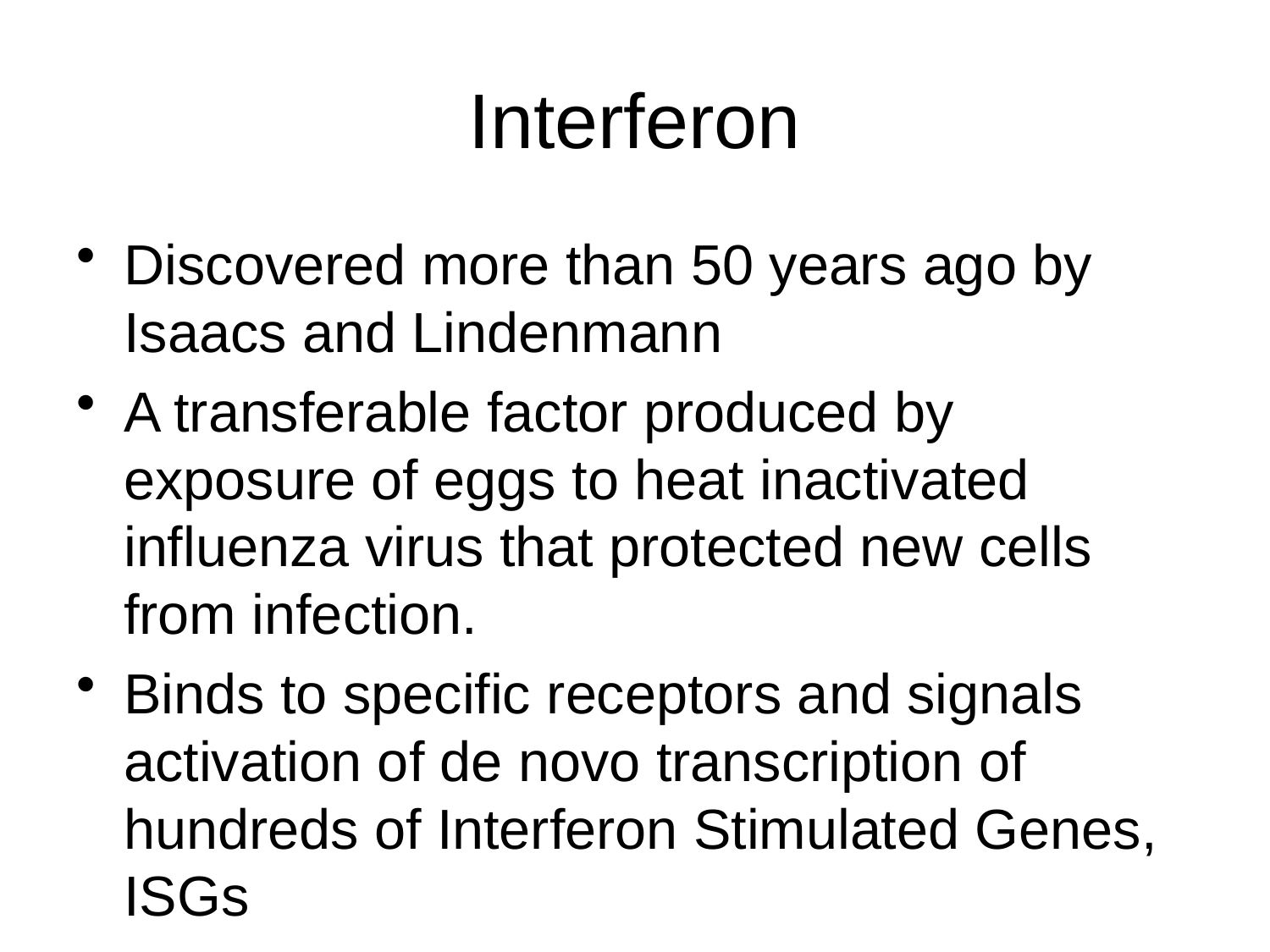

# Interferon
Discovered more than 50 years ago by Isaacs and Lindenmann
A transferable factor produced by exposure of eggs to heat inactivated influenza virus that protected new cells from infection.
Binds to specific receptors and signals activation of de novo transcription of hundreds of Interferon Stimulated Genes, ISGs